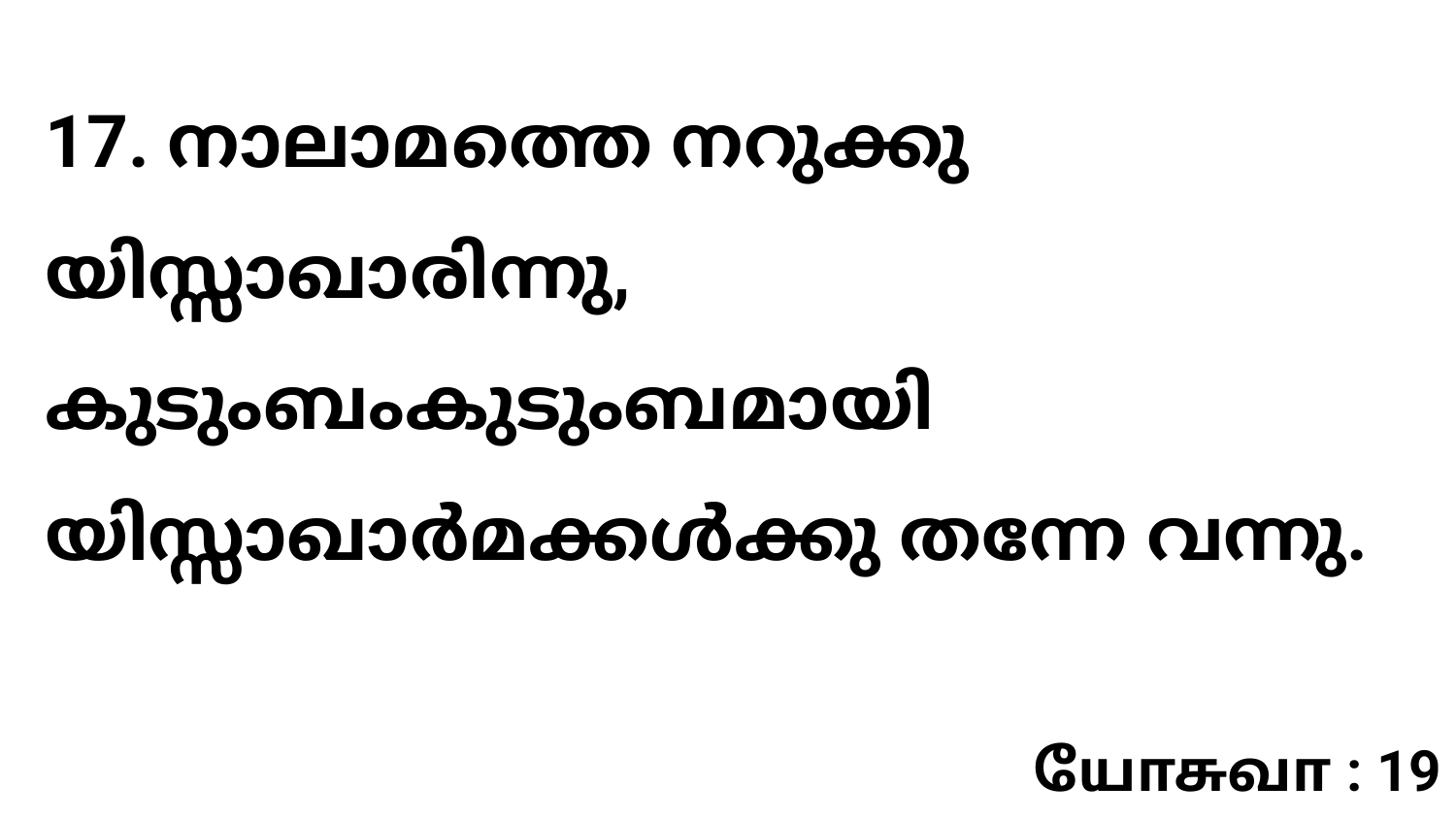

17. നാലാമത്തെ നറുക്കു യിസ്സാഖാരിന്നു, കുടുംബംകുടുംബമായി യിസ്സാഖാർമക്കൾക്കു തന്നേ വന്നു.
யோசுவா : 19